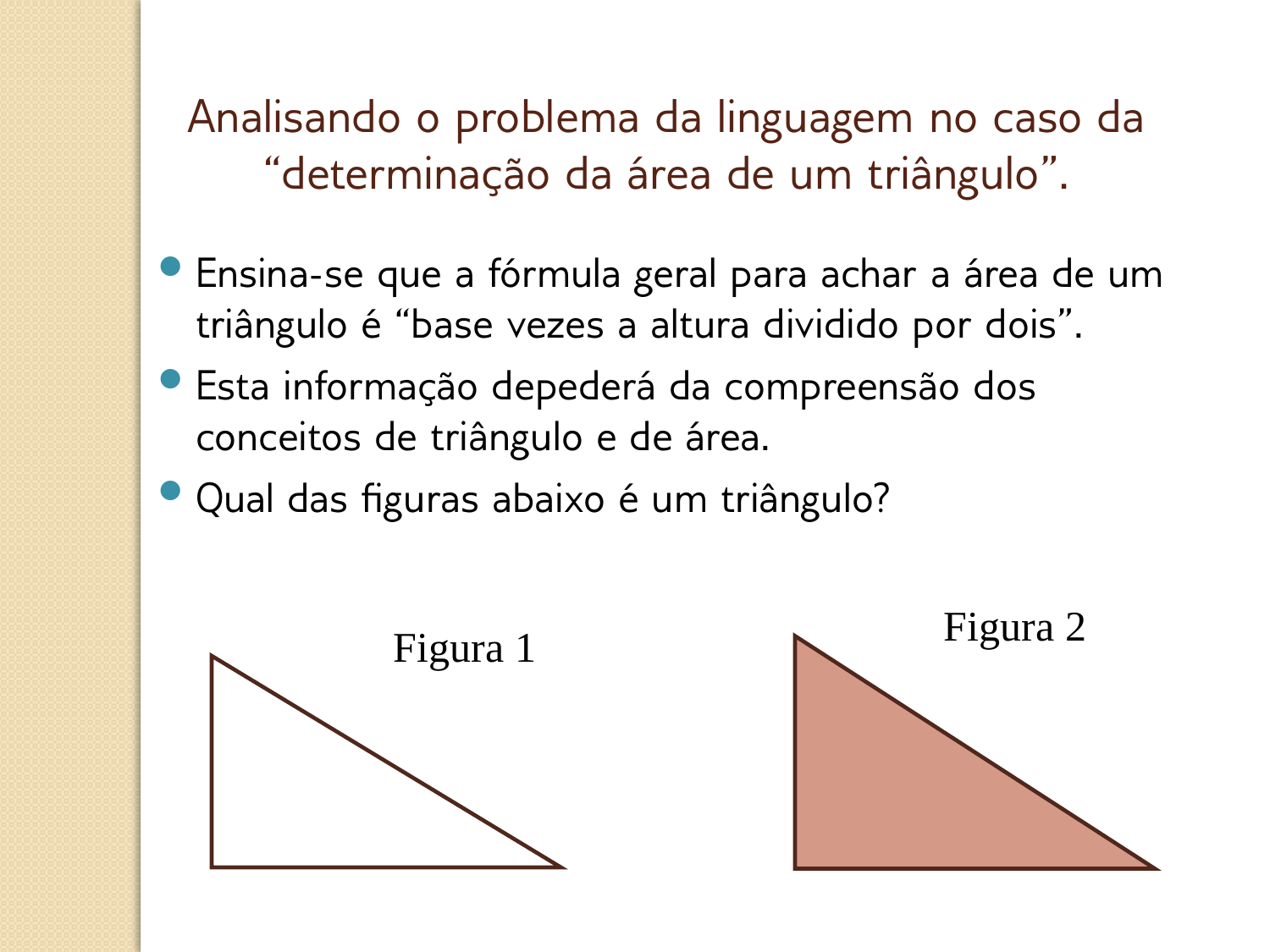

Analisando o problema da linguagem no caso da “determinação da área de um triângulo”.
Ensina-se que a fórmula geral para achar a área de um triângulo é “base vezes a altura dividido por dois”.
Esta informação depederá da compreensão dos conceitos de triângulo e de área.
Qual das figuras abaixo é um triângulo?

Figura 2
Figura 1